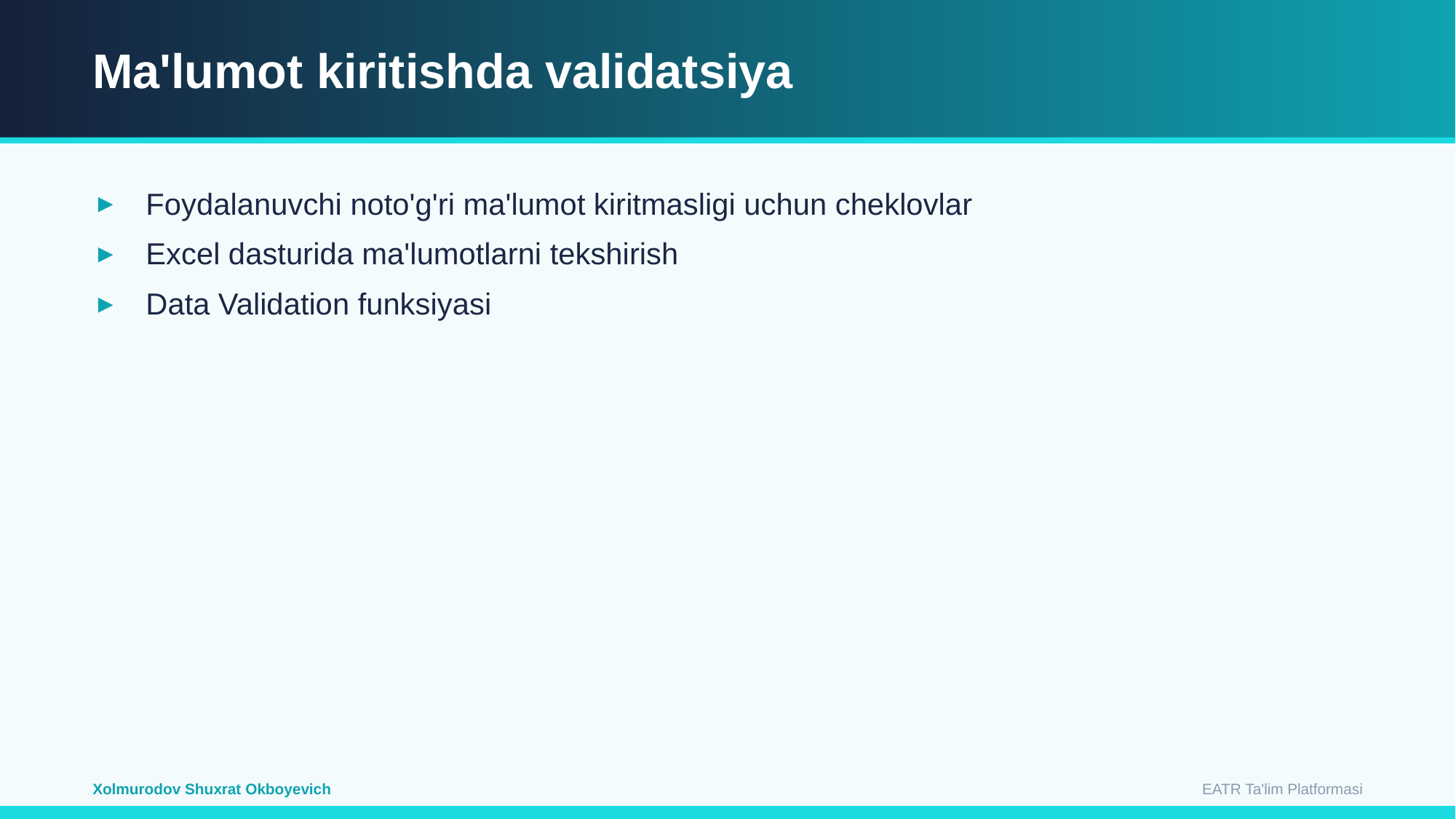

Ma'lumot kiritishda validatsiya

Foydalanuvchi noto'g'ri ma'lumot kiritmasligi uchun cheklovlar
Excel dasturida ma'lumotlarni tekshirish
Data Validation funksiyasi
EATR Ta'lim Platformasi
Xolmurodov Shuxrat Okboyevich